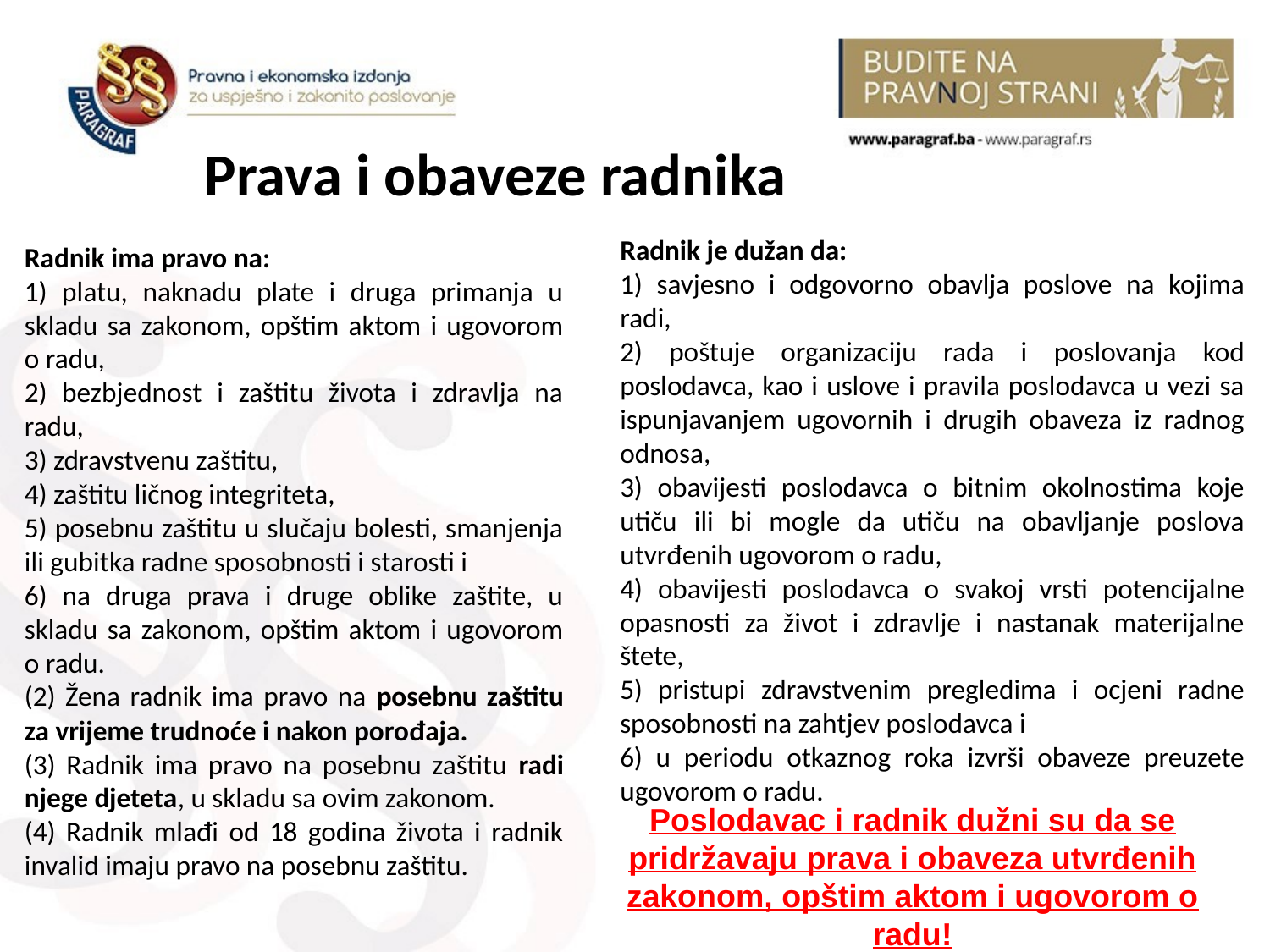

# Prava i obaveze radnika
Radnik je dužan da:
1) savjesno i odgovorno obavlja poslove na kojima radi,
2) poštuje organizaciju rada i poslovanja kod poslodavca, kao i uslove i pravila poslodavca u vezi sa ispunjavanjem ugovornih i drugih obaveza iz radnog odnosa,
3) obavijesti poslodavca o bitnim okolnostima koje utiču ili bi mogle da utiču na obavljanje poslova utvrđenih ugovorom o radu,
4) obavijesti poslodavca o svakoj vrsti potencijalne opasnosti za život i zdravlje i nastanak materijalne štete,
5) pristupi zdravstvenim pregledima i ocjeni radne sposobnosti na zahtjev poslodavca i
6) u periodu otkaznog roka izvrši obaveze preuzete ugovorom o radu.
Radnik ima pravo na:
1) platu, naknadu plate i druga primanja u skladu sa zakonom, opštim aktom i ugovorom o radu,
2) bezbjednost i zaštitu života i zdravlja na radu,
3) zdravstvenu zaštitu,
4) zaštitu ličnog integriteta,
5) posebnu zaštitu u slučaju bolesti, smanjenja ili gubitka radne sposobnosti i starosti i
6) na druga prava i druge oblike zaštite, u skladu sa zakonom, opštim aktom i ugovorom o radu.
(2) Žena radnik ima pravo na posebnu zaštitu za vrijeme trudnoće i nakon porođaja.
(3) Radnik ima pravo na posebnu zaštitu radi njege djeteta, u skladu sa ovim zakonom.
(4) Radnik mlađi od 18 godina života i radnik invalid imaju pravo na posebnu zaštitu.
Poslodavac i radnik dužni su da se pridržavaju prava i obaveza utvrđenih zakonom, opštim aktom i ugovorom o radu!